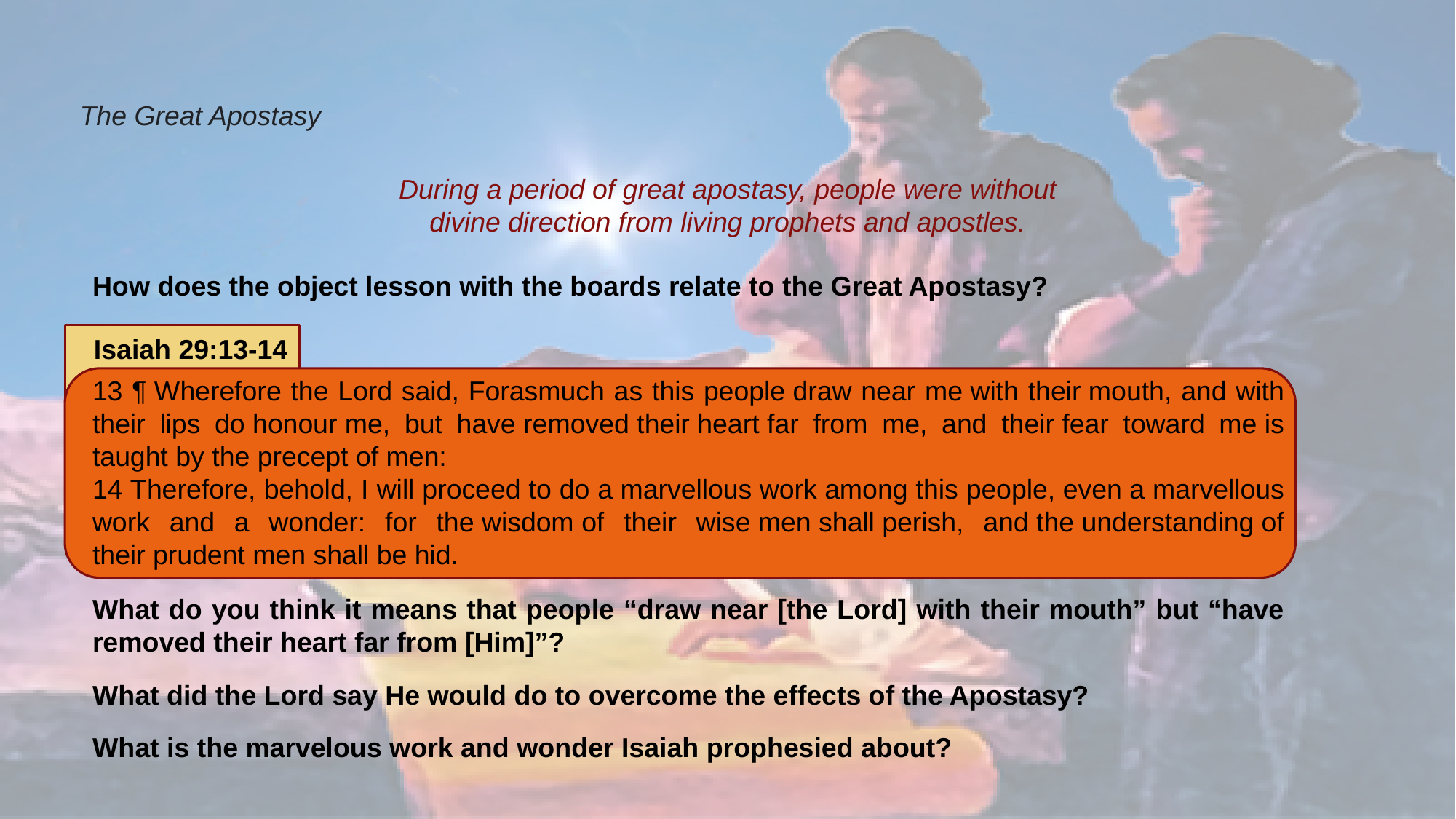

The Great Apostasy
During a period of great apostasy, people were without divine direction from living prophets and apostles.
How does the object lesson with the boards relate to the Great Apostasy?

Isaiah 29:13-14

13 ¶ Wherefore the Lord said, Forasmuch as this people draw near me with their mouth, and with their lips do honour me, but have removed their heart far from me, and their fear toward me is taught by the precept of men:
14 Therefore, behold, I will proceed to do a marvellous work among this people, even a marvellous work and a wonder: for the wisdom of their wise men shall perish, and the understanding of their prudent men shall be hid.
What do you think it means that people “draw near [the Lord] with their mouth” but “have removed their heart far from [Him]”?
What did the Lord say He would do to overcome the effects of the Apostasy?
What is the marvelous work and wonder Isaiah prophesied about?